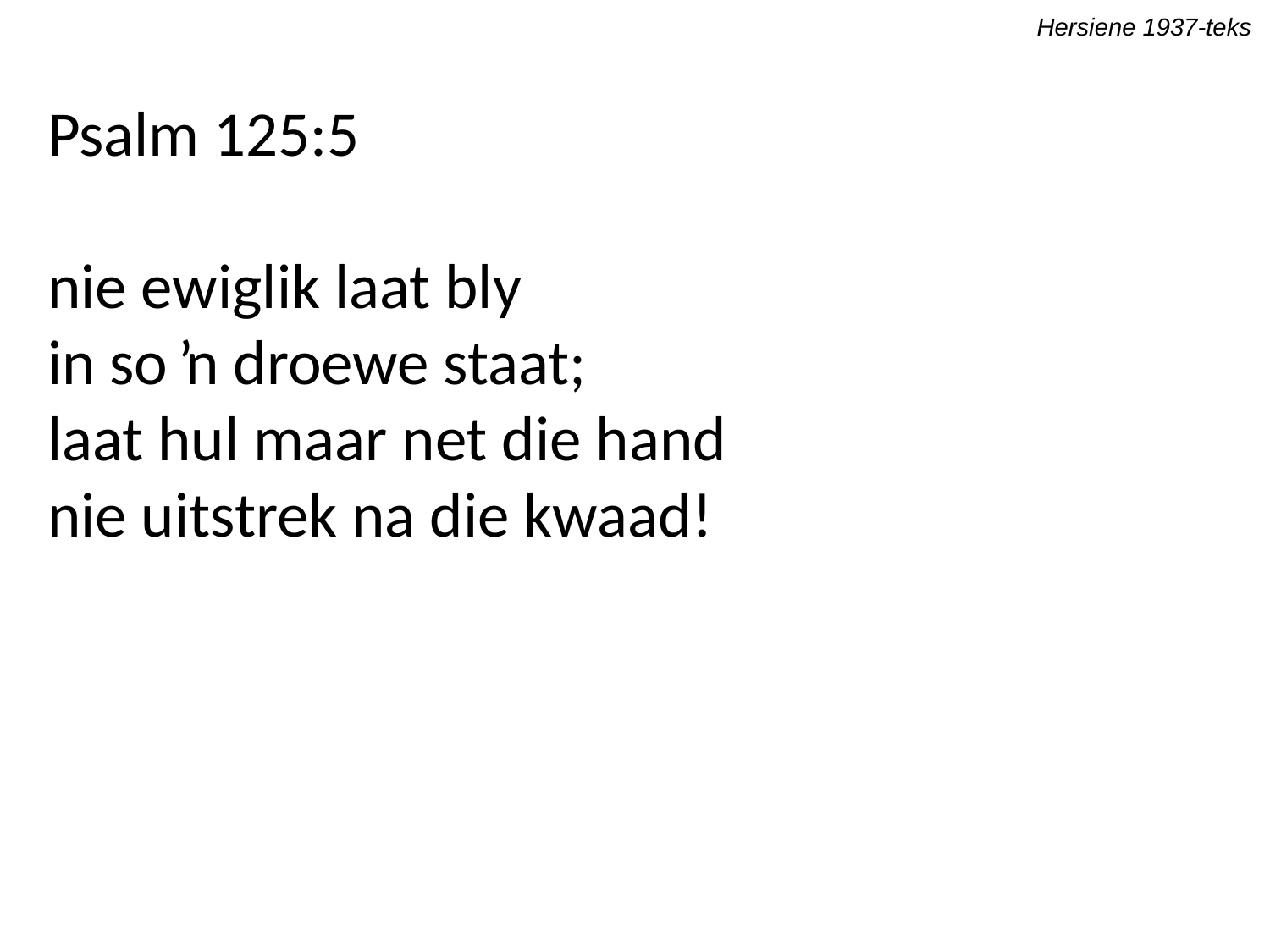

Hersiene 1937-teks
Psalm 125:5

nie ewiglik laat bly
in so ŉ droewe staat;
laat hul maar net die hand
nie uitstrek na die kwaad!